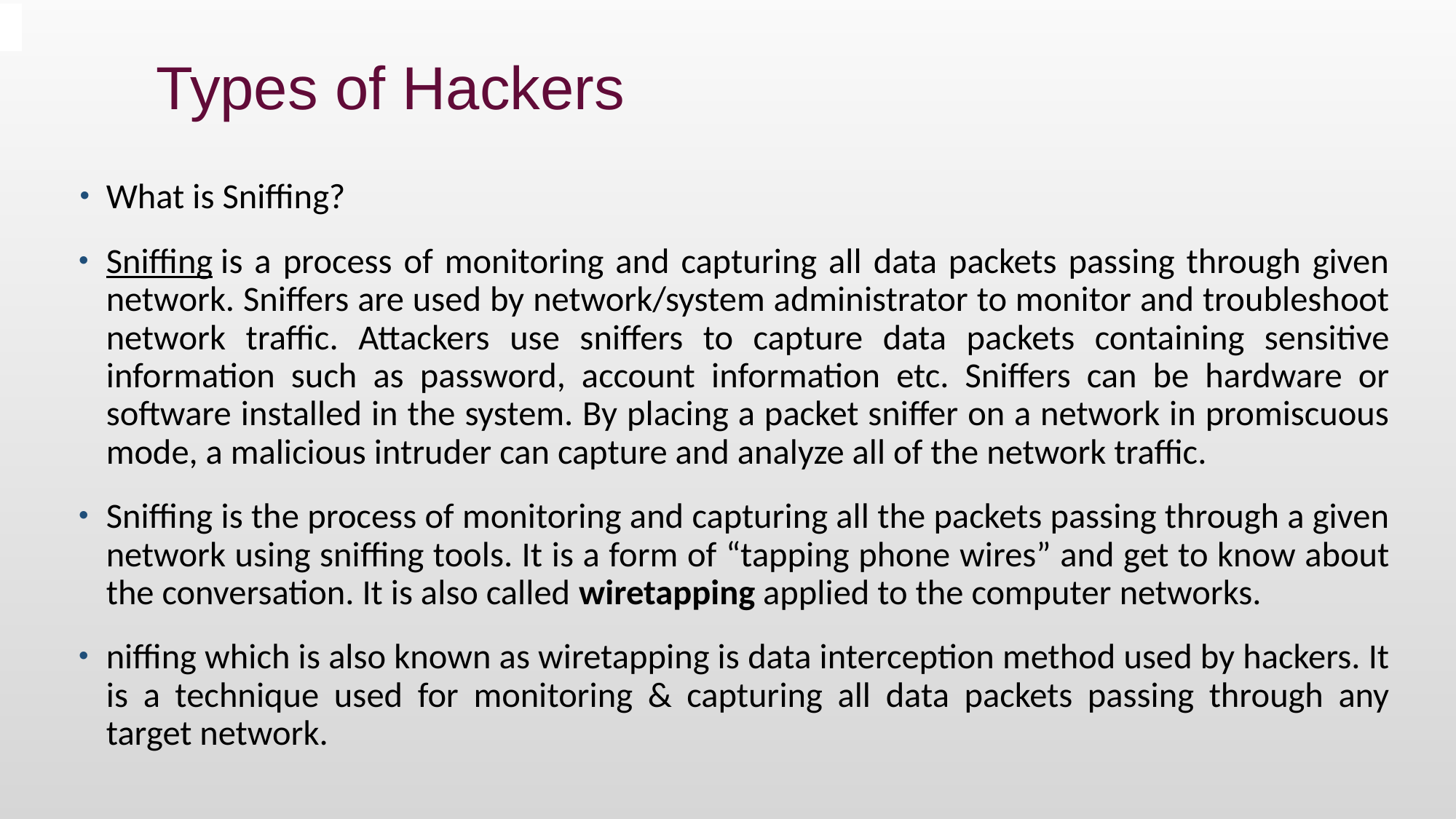

# Types of Hackers
What is Sniffing?
Sniffing is a process of monitoring and capturing all data packets passing through given network. Sniffers are used by network/system administrator to monitor and troubleshoot network traffic. Attackers use sniffers to capture data packets containing sensitive information such as password, account information etc. Sniffers can be hardware or software installed in the system. By placing a packet sniffer on a network in promiscuous mode, a malicious intruder can capture and analyze all of the network traffic.
Sniffing is the process of monitoring and capturing all the packets passing through a given network using sniffing tools. It is a form of “tapping phone wires” and get to know about the conversation. It is also called wiretapping applied to the computer networks.
niffing which is also known as wiretapping is data interception method used by hackers. It is a technique used for monitoring & capturing all data packets passing through any target network.